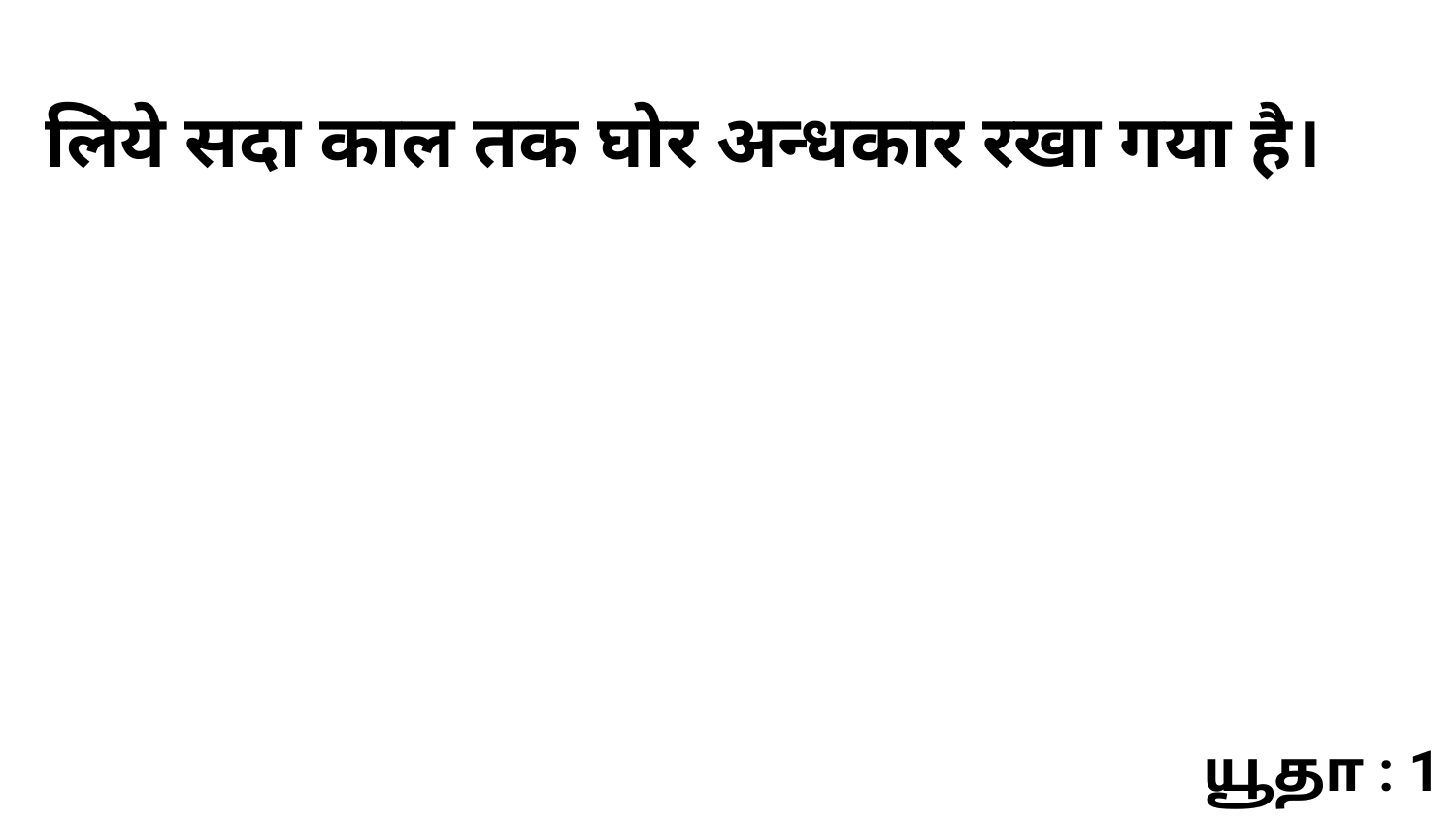

लिये सदा काल तक घोर अन्धकार रखा गया है।
யூதா : 1